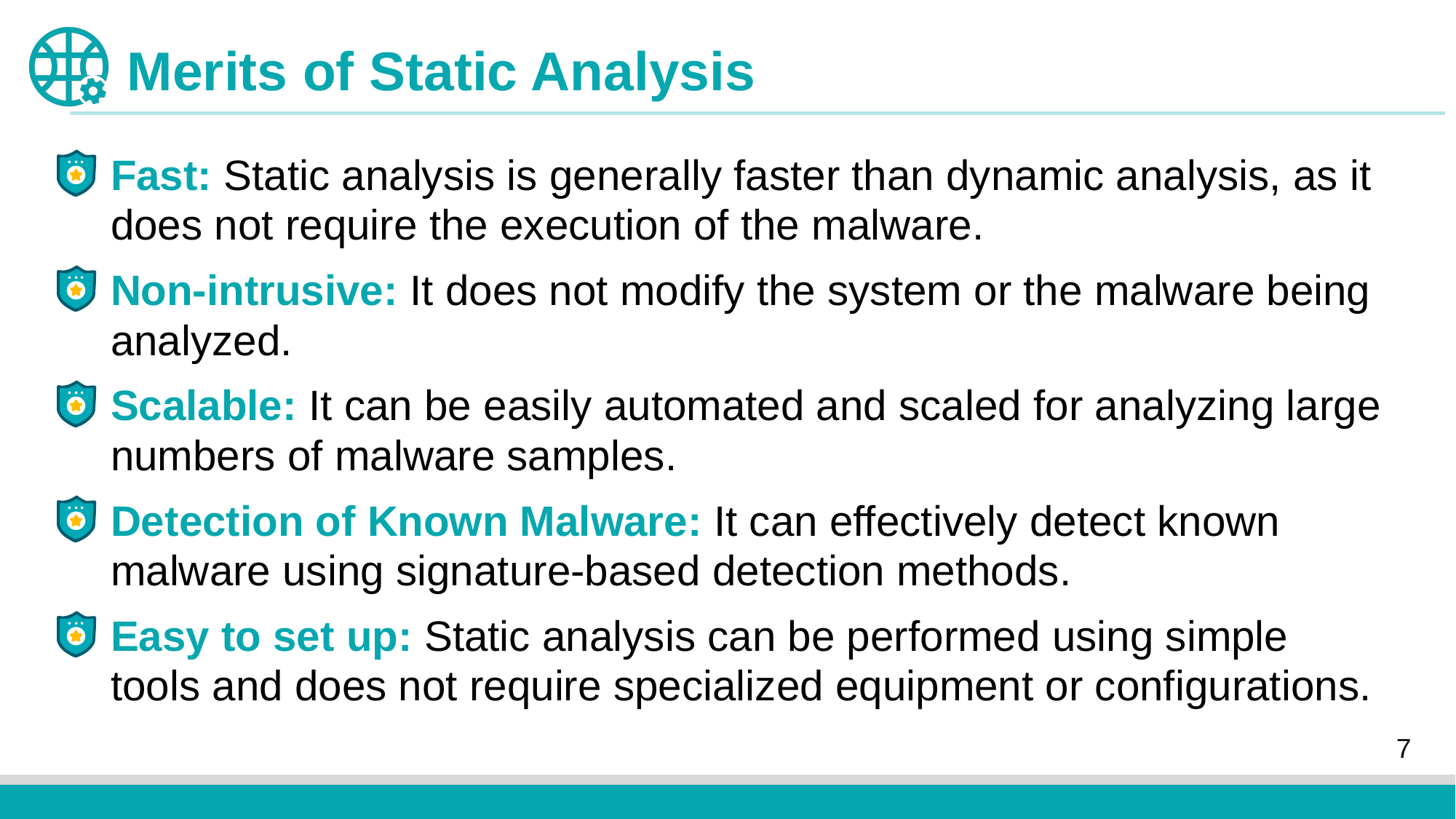

Merits of Static Analysis
Fast: Static analysis is generally faster than dynamic analysis, as it does not require the execution of the malware.
Non-intrusive: It does not modify the system or the malware being analyzed.
Scalable: It can be easily automated and scaled for analyzing large numbers of malware samples.
Detection of Known Malware: It can effectively detect known malware using signature-based detection methods.
Easy to set up: Static analysis can be performed using simple tools and does not require specialized equipment or configurations.